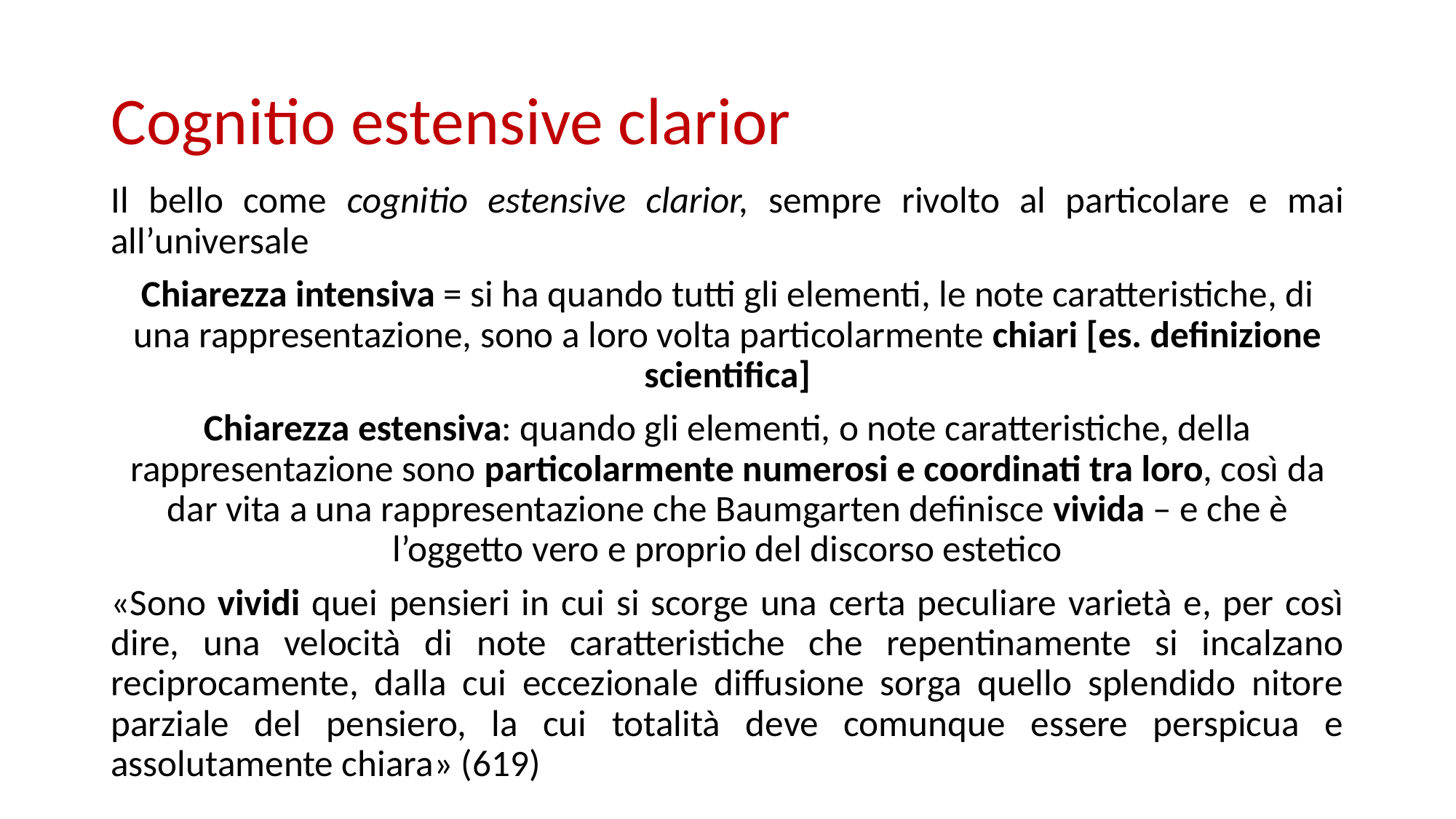

# Cognitio estensive clarior
Il bello come cognitio estensive clarior, sempre rivolto al particolare e mai all’universale
Chiarezza intensiva = si ha quando tutti gli elementi, le note caratteristiche, di una rappresentazione, sono a loro volta particolarmente chiari [es. definizione scientifica]
Chiarezza estensiva: quando gli elementi, o note caratteristiche, della rappresentazione sono particolarmente numerosi e coordinati tra loro, così da dar vita a una rappresentazione che Baumgarten definisce vivida – e che è l’oggetto vero e proprio del discorso estetico
«Sono vividi quei pensieri in cui si scorge una certa peculiare varietà e, per così dire, una velocità di note caratteristiche che repentinamente si incalzano reciprocamente, dalla cui eccezionale diffusione sorga quello splendido nitore parziale del pensiero, la cui totalità deve comunque essere perspicua e assolutamente chiara» (619)